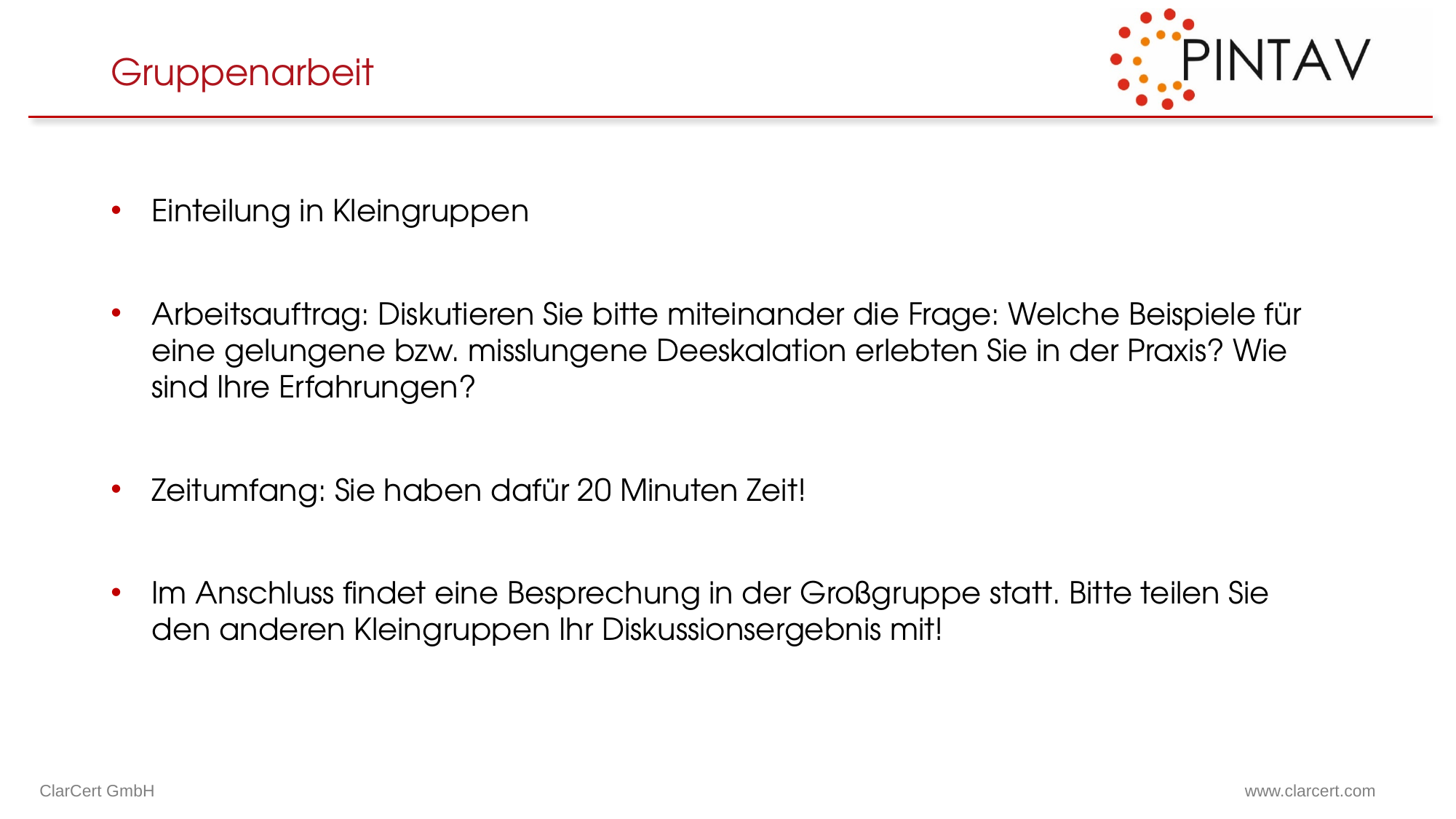

# Gruppenarbeit
Einteilung in Kleingruppen

Arbeitsauftrag: Diskutieren Sie bitte miteinander die Frage: Welche Beispiele für eine gelungene bzw. misslungene Deeskalation erlebten Sie in der Praxis? Wie sind Ihre Erfahrungen?

Zeitumfang: Sie haben dafür 20 Minuten Zeit!

Im Anschluss findet eine Besprechung in der Großgruppe statt. Bitte teilen Sie den anderen Kleingruppen Ihr Diskussionsergebnis mit!